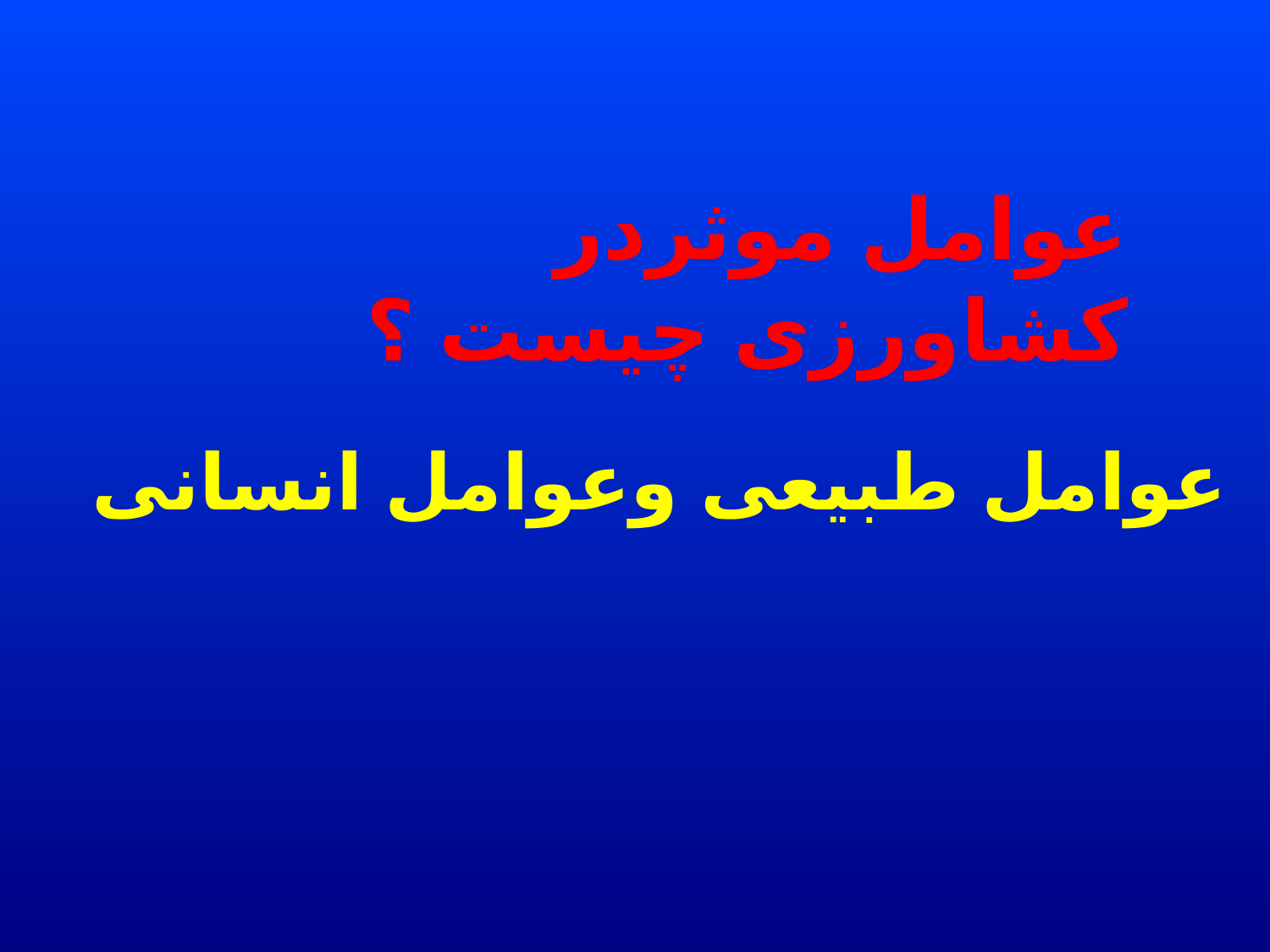

عوامل موثردر کشاورزی چیست ؟
عوامل طبیعی وعوامل انسانی